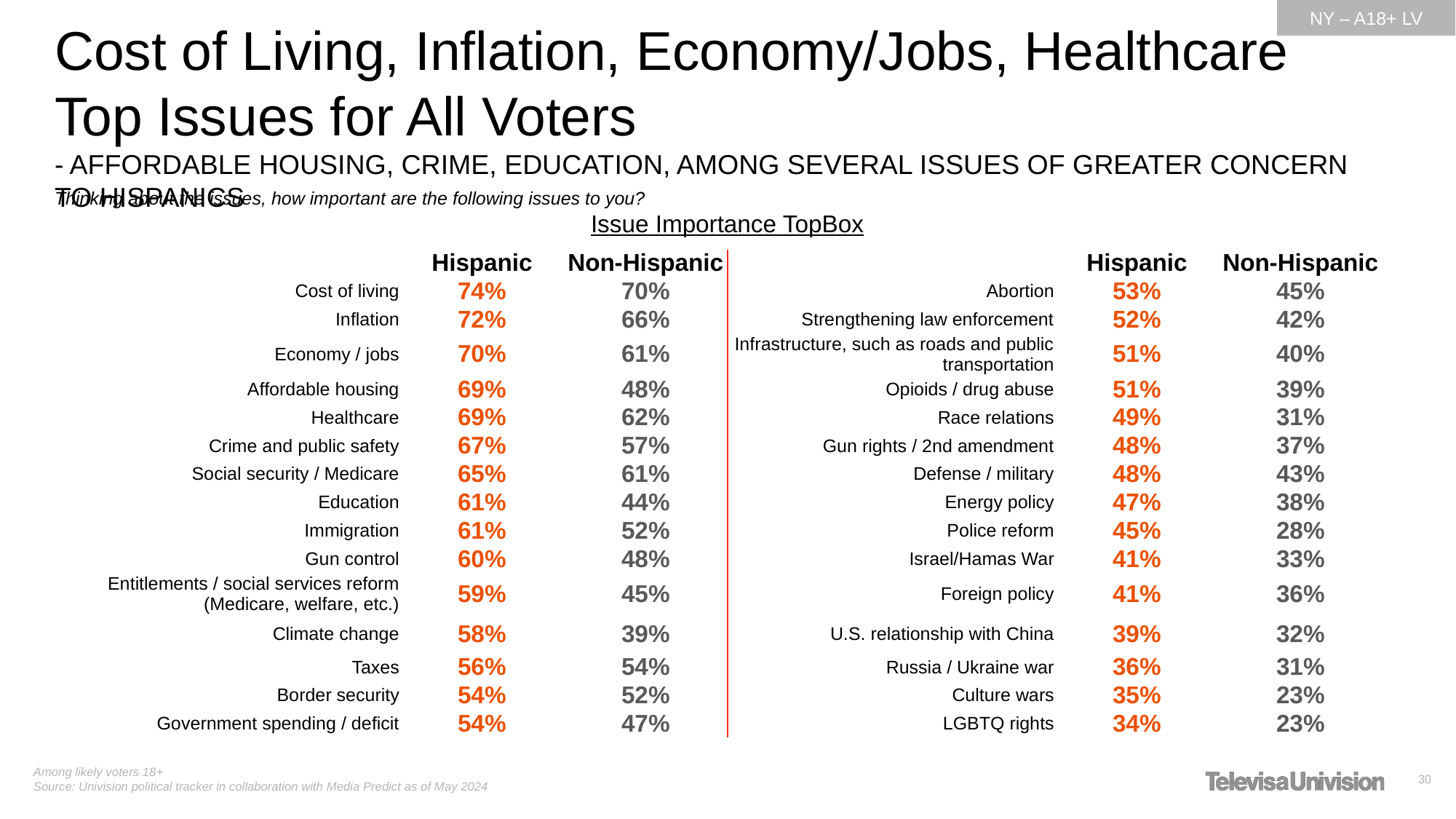

Cost of Living, Inflation, Economy/Jobs, Healthcare
Top Issues for All Voters
- AFFORDABLE HOUSING, CRIME, EDUCATION, AMONG SEVERAL ISSUES OF GREATER CONCERN TO HISPANICS
Thinking about the issues, how important are the following issues to you?
Issue Importance TopBox
|  | Hispanic | Non-Hispanic |  | Hispanic | Non-Hispanic |
| --- | --- | --- | --- | --- | --- |
| Cost of living | 74% | 70% | Abortion | 53% | 45% |
| Inflation | 72% | 66% | Strengthening law enforcement | 52% | 42% |
| Economy / jobs | 70% | 61% | Infrastructure, such as roads and public transportation | 51% | 40% |
| Affordable housing | 69% | 48% | Opioids / drug abuse | 51% | 39% |
| Healthcare | 69% | 62% | Race relations | 49% | 31% |
| Crime and public safety | 67% | 57% | Gun rights / 2nd amendment | 48% | 37% |
| Social security / Medicare | 65% | 61% | Defense / military | 48% | 43% |
| Education | 61% | 44% | Energy policy | 47% | 38% |
| Immigration | 61% | 52% | Police reform | 45% | 28% |
| Gun control | 60% | 48% | Israel/Hamas War | 41% | 33% |
| Entitlements / social services reform (Medicare, welfare, etc.) | 59% | 45% | Foreign policy | 41% | 36% |
| Climate change | 58% | 39% | U.S. relationship with China | 39% | 32% |
| Taxes | 56% | 54% | Russia / Ukraine war | 36% | 31% |
| Border security | 54% | 52% | Culture wars | 35% | 23% |
| Government spending / deficit | 54% | 47% | LGBTQ rights | 34% | 23% |